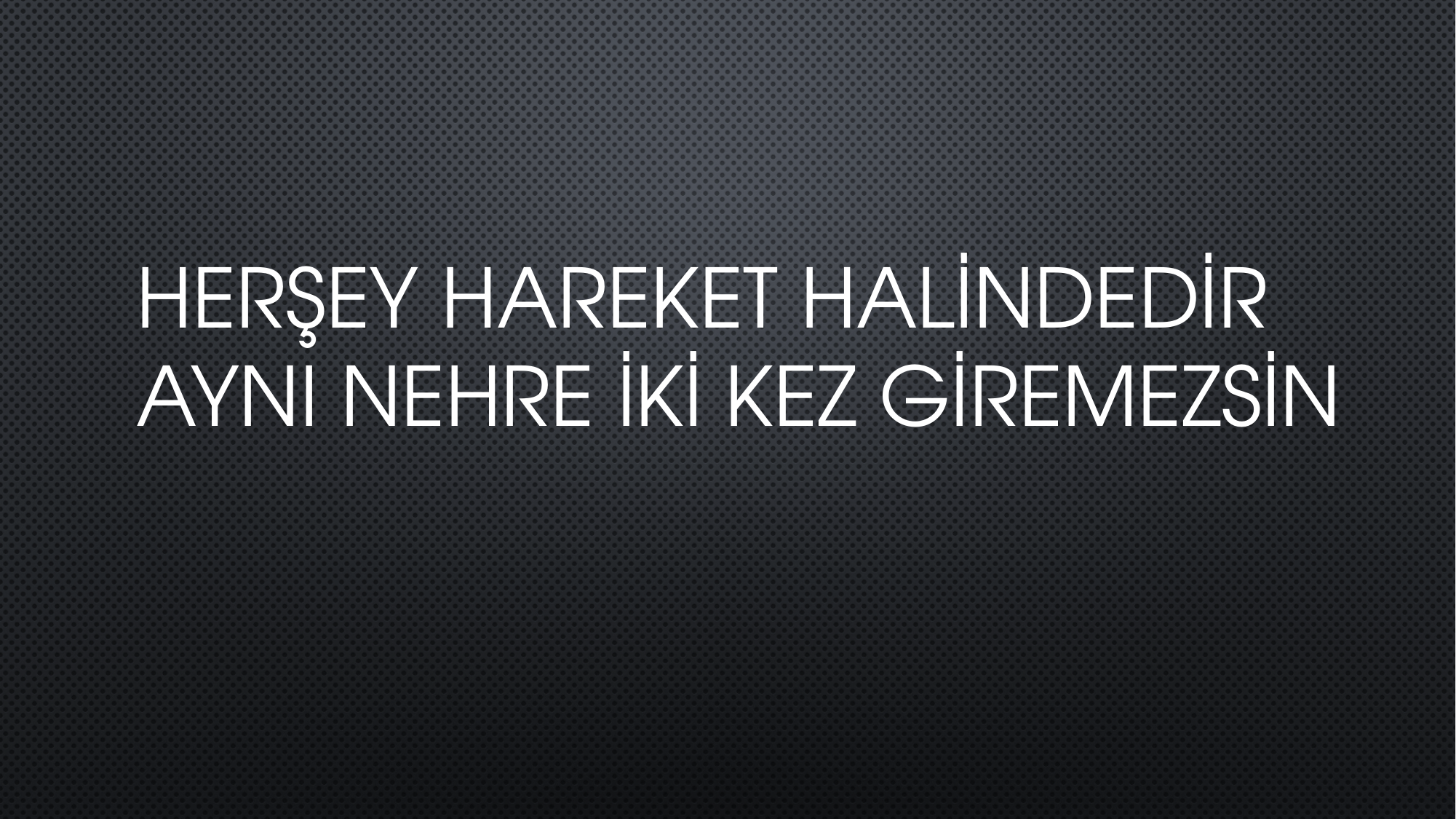

HERŞEY HAREKET HALİNDEDİR
AYNI NEHRE İKİ KEZ GİREMEZSİN